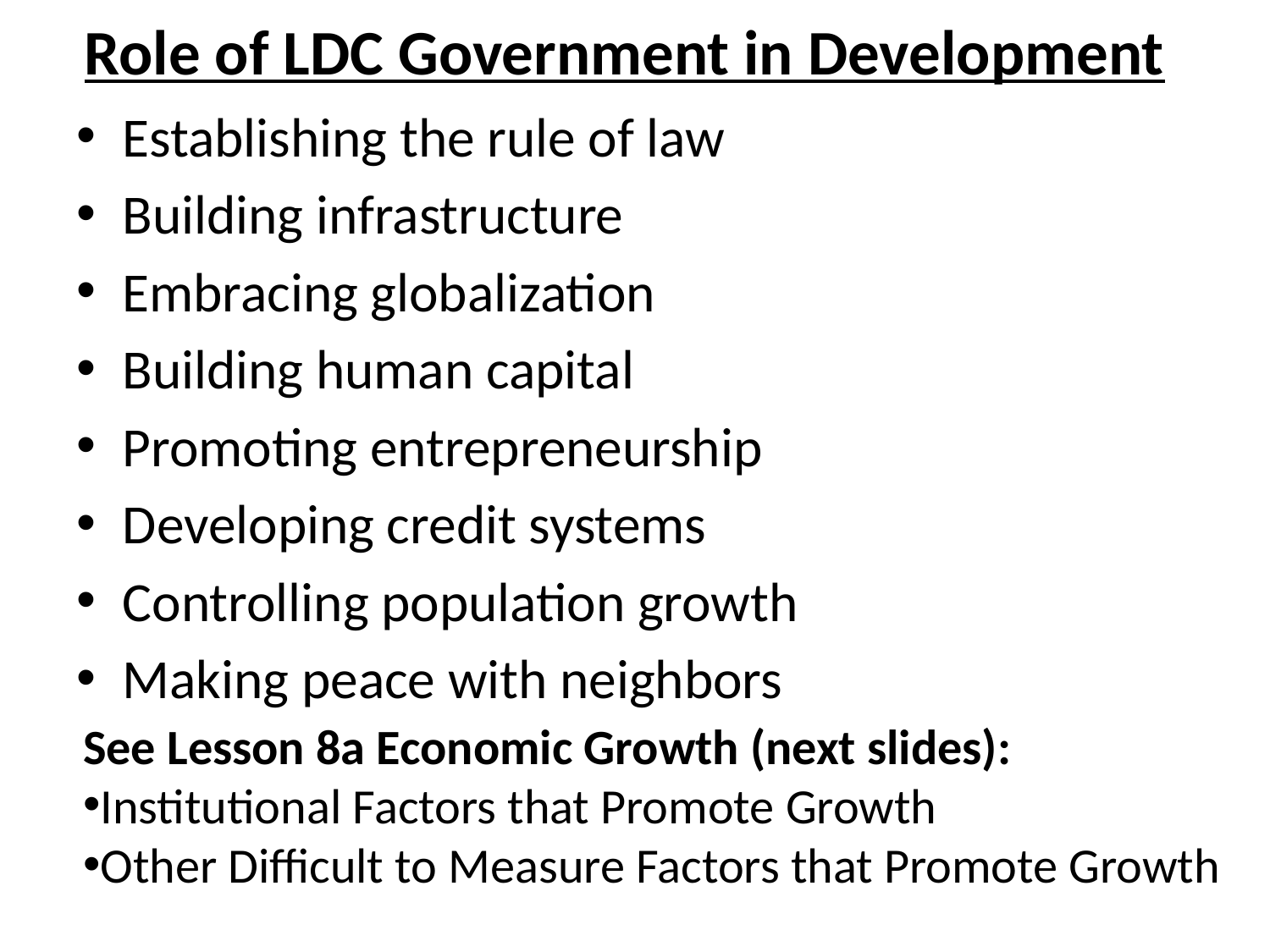

# Role of LDC Government in Development
Establishing the rule of law
Building infrastructure
Embracing globalization
Building human capital
Promoting entrepreneurship
Developing credit systems
Controlling population growth
Making peace with neighbors
See Lesson 8a Economic Growth (next slides):
Institutional Factors that Promote Growth
Other Difficult to Measure Factors that Promote Growth